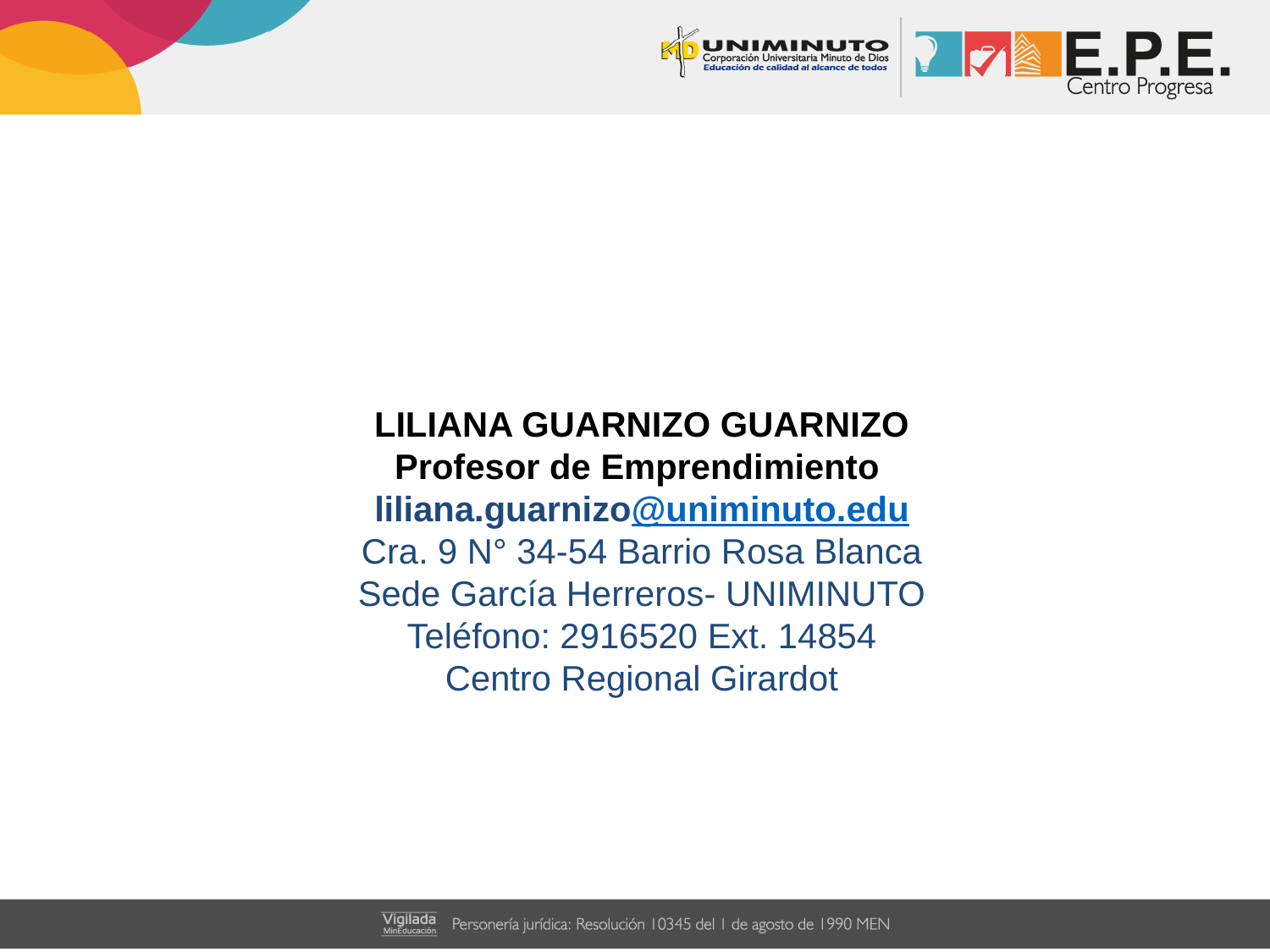

LILIANA GUARNIZO GUARNIZO
Profesor de Emprendimiento
liliana.guarnizo@uniminuto.edu
Cra. 9 N° 34-54 Barrio Rosa Blanca
Sede García Herreros- UNIMINUTO
Teléfono: 2916520 Ext. 14854
Centro Regional Girardot